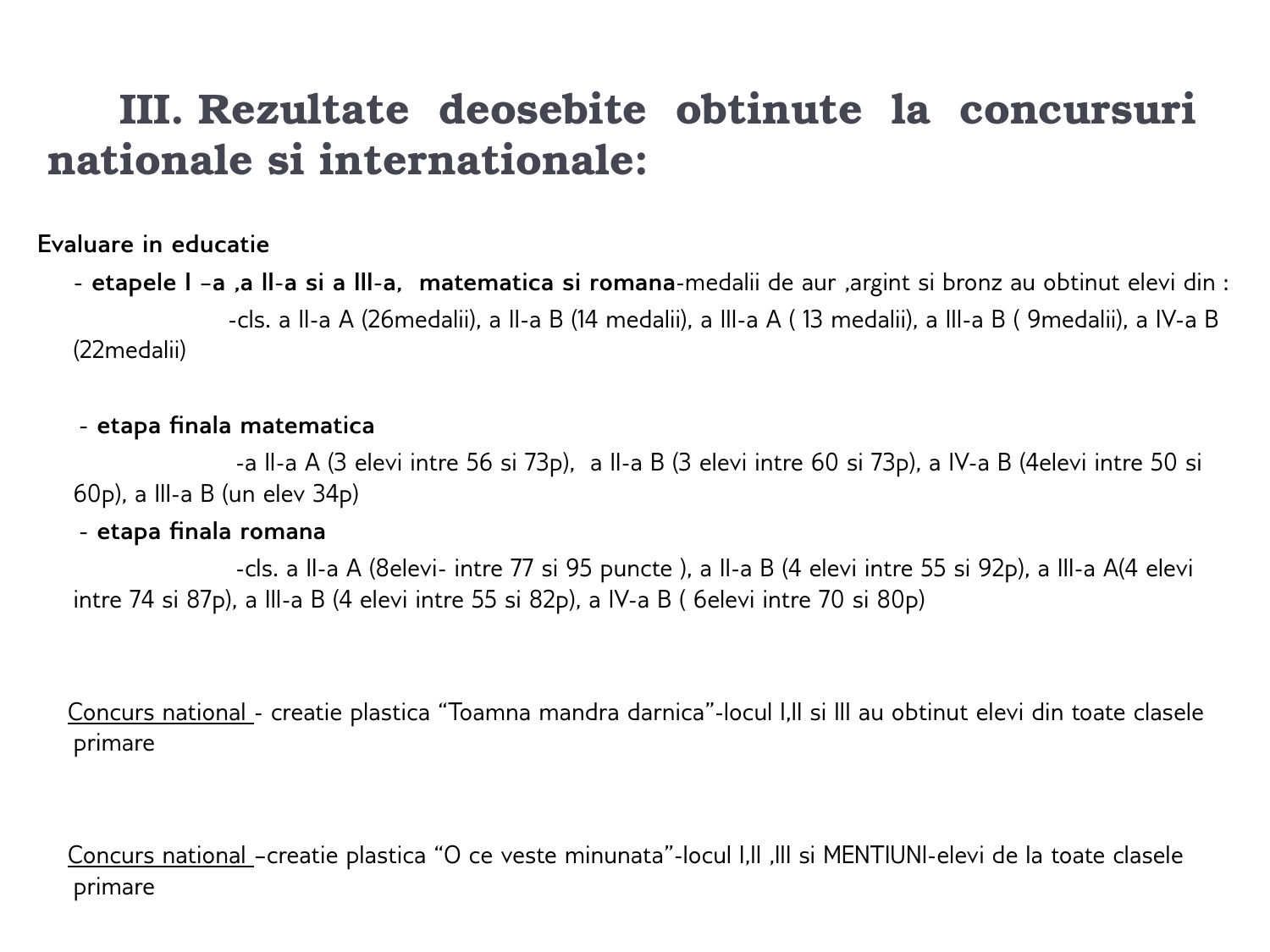

# III. Rezultate  deosebite  obtinute  la  concursuri  nationale si internationale:

Evaluare in educatie
	- etapele I –a ,a II-a si a III-a,  matematica si romana-medalii de aur ,argint si bronz au obtinut elevi din :
                         -cls. a II-a A (26medalii), a II-a B (14 medalii), a III-a A ( 13 medalii), a III-a B ( 9medalii), a IV-a B (22medalii)

     - etapa finala matematica
                          -a II-a A (3 elevi intre 56 si 73p),  a II-a B (3 elevi intre 60 si 73p), a IV-a B (4elevi intre 50 si 60p), a III-a B (un elev 34p)
     - etapa finala romana
                          -cls. a II-a A (8elevi- intre 77 si 95 puncte ), a II-a B (4 elevi intre 55 si 92p), a III-a A(4 elevi intre 74 si 87p), a III-a B (4 elevi intre 55 si 82p), a IV-a B ( 6elevi intre 70 si 80p)

    Concurs national - creatie plastica “Toamna mandra darnica”-locul I,II si III au obtinut elevi din toate clasele primare

    Concurs national –creatie plastica “O ce veste minunata”-locul I,II ,III si MENTIUNI-elevi de la toate clasele primare